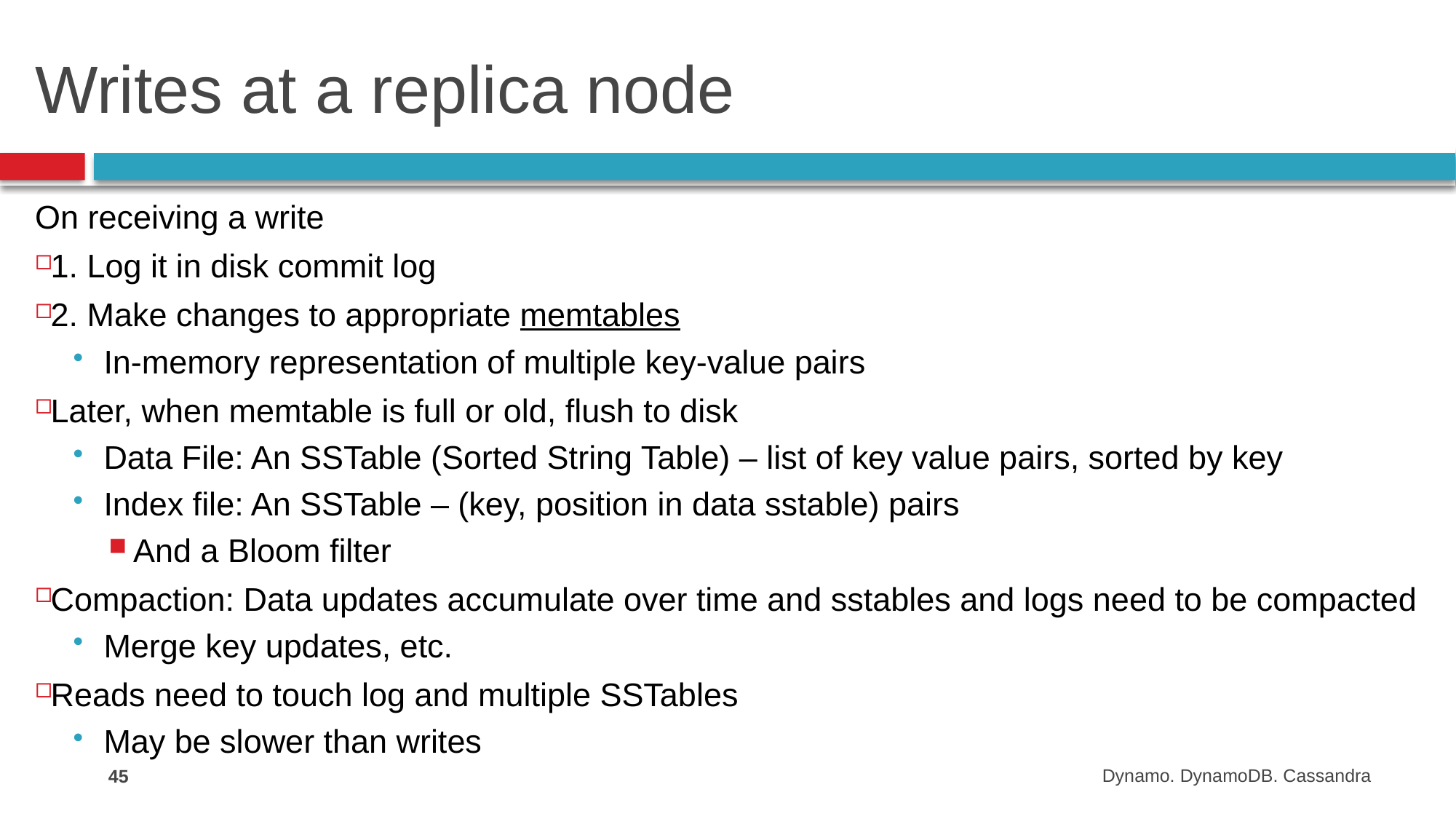

# Writes at a replica node
On receiving a write
1. Log it in disk commit log
2. Make changes to appropriate memtables
In-memory representation of multiple key-value pairs
Later, when memtable is full or old, flush to disk
Data File: An SSTable (Sorted String Table) – list of key value pairs, sorted by key
Index file: An SSTable – (key, position in data sstable) pairs
And a Bloom filter
Compaction: Data updates accumulate over time and sstables and logs need to be compacted
Merge key updates, etc.
Reads need to touch log and multiple SSTables
May be slower than writes
45
Dynamo. DynamoDB. Cassandra